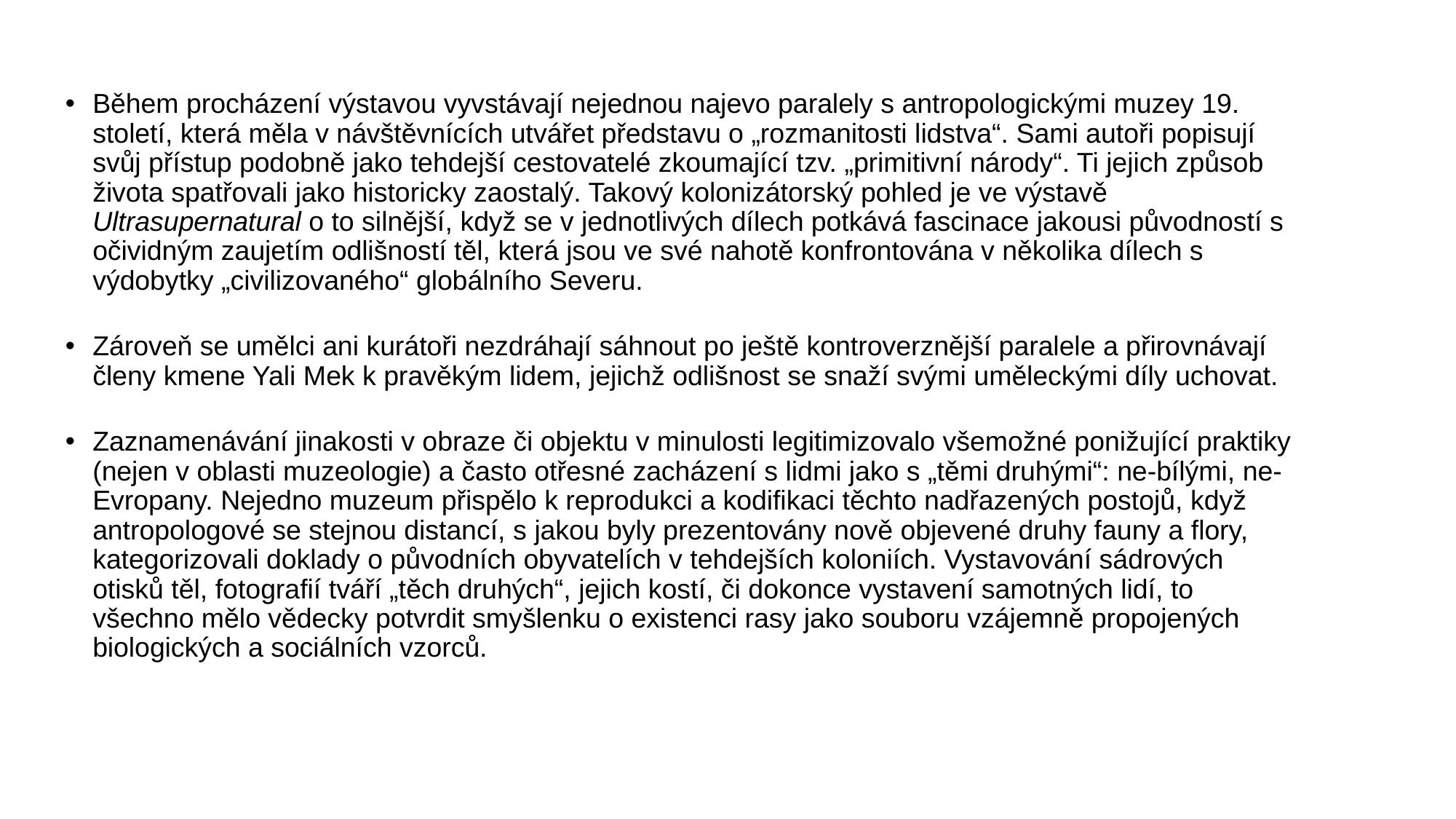

Během procházení výstavou vyvstávají nejednou najevo paralely s antropologickými muzey 19. století, která měla v návštěvnících utvářet představu o „rozmanitosti lidstva“. Sami autoři popisují svůj přístup podobně jako tehdejší cestovatelé zkoumající tzv. „primitivní národy“. Ti jejich způsob života spatřovali jako historicky zaostalý. Takový kolonizátorský pohled je ve výstavě Ultrasupernatural o to silnější, když se v jednotlivých dílech potkává fascinace jakousi původností s očividným zaujetím odlišností těl, která jsou ve své nahotě konfrontována v několika dílech s výdobytky „civilizovaného“ globálního Severu.
Zároveň se umělci ani kurátoři nezdráhají sáhnout po ještě kontroverznější paralele a přirovnávají členy kmene Yali Mek k pravěkým lidem, jejichž odlišnost se snaží svými uměleckými díly uchovat.
Zaznamenávání jinakosti v obraze či objektu v minulosti legitimizovalo všemožné ponižující praktiky (nejen v oblasti muzeologie) a často otřesné zacházení s lidmi jako s „těmi druhými“: ne-bílými, ne-Evropany. Nejedno muzeum přispělo k reprodukci a kodifikaci těchto nadřazených postojů, když antropologové se stejnou distancí, s jakou byly prezentovány nově objevené druhy fauny a flory, kategorizovali doklady o původních obyvatelích v tehdejších koloniích. Vystavování sádrových otisků těl, fotografií tváří „těch druhých“, jejich kostí, či dokonce vystavení samotných lidí, to všechno mělo vědecky potvrdit smyšlenku o existenci rasy jako souboru vzájemně propojených biologických a sociálních vzorců.